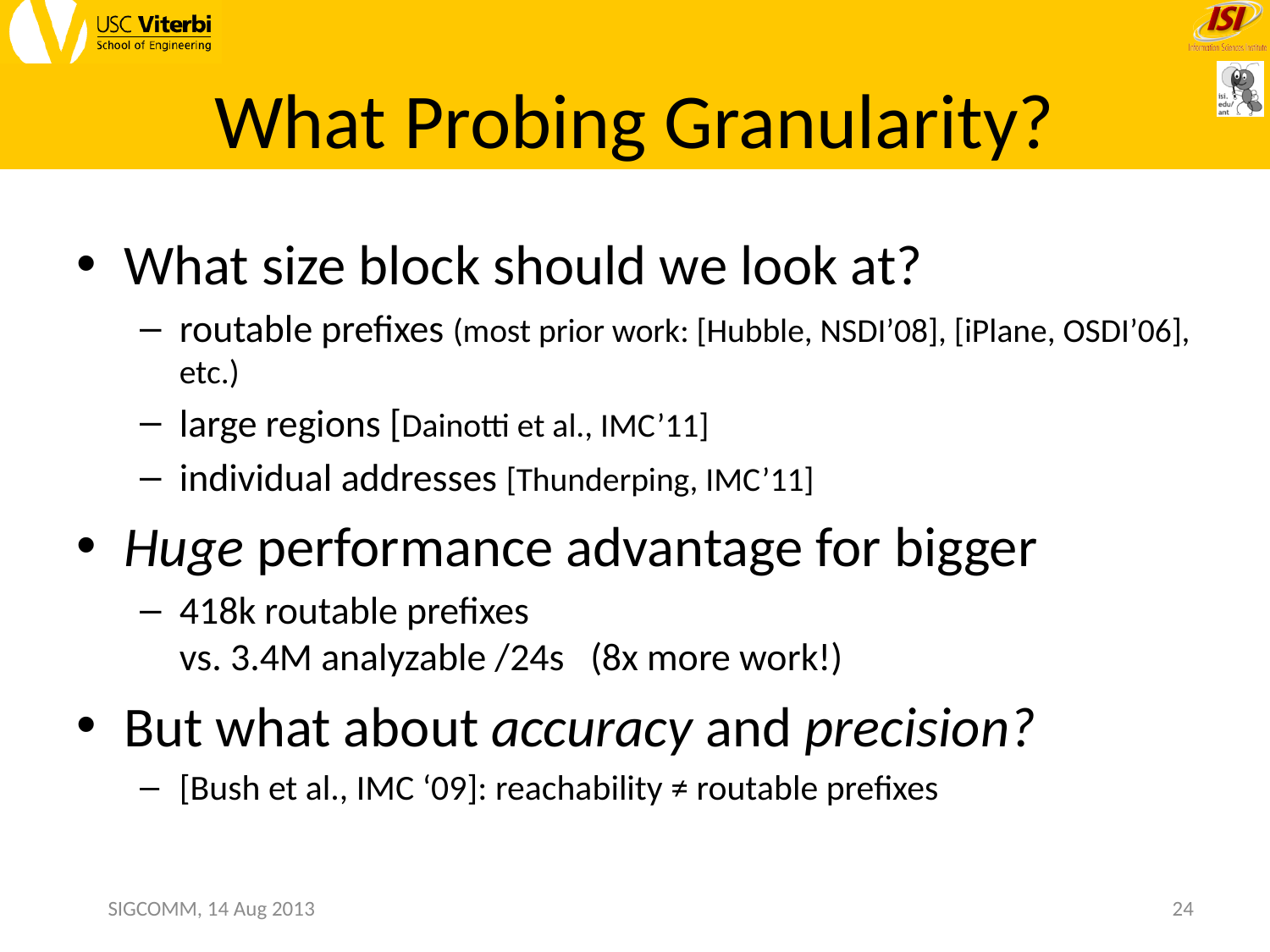

# What Probing Granularity?
What size block should we look at?
routable prefixes (most prior work: [Hubble, NSDI’08], [iPlane, OSDI’06], etc.)
large regions [Dainotti et al., IMC’11]
individual addresses [Thunderping, IMC’11]
Huge performance advantage for bigger
418k routable prefixes
vs. 3.4M analyzable /24s   (8x more work!)
But what about accuracy and precision?
[Bush et al., IMC ‘09]: reachability ≠ routable prefixes
SIGCOMM, 14 Aug 2013
24